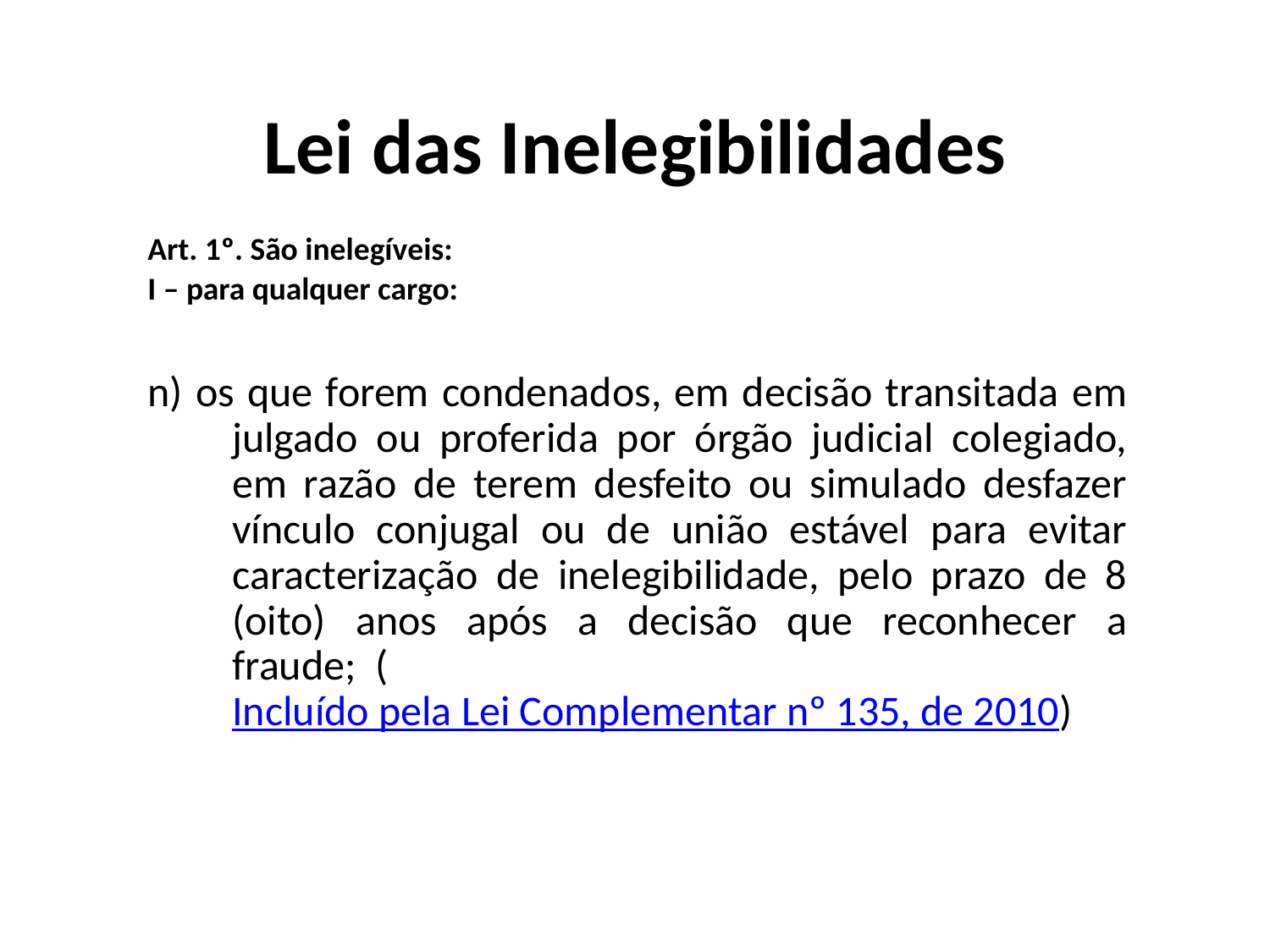

Lei das Inelegibilidades
Art. 1º. São inelegíveis:
I – para qualquer cargo:

n) os que forem condenados, em decisão transitada em julgado ou proferida por órgão judicial colegiado, em razão de terem desfeito ou simulado desfazer vínculo conjugal ou de união estável para evitar caracterização de inelegibilidade, pelo prazo de 8 (oito) anos após a decisão que reconhecer a fraude;  (Incluído pela Lei Complementar nº 135, de 2010)